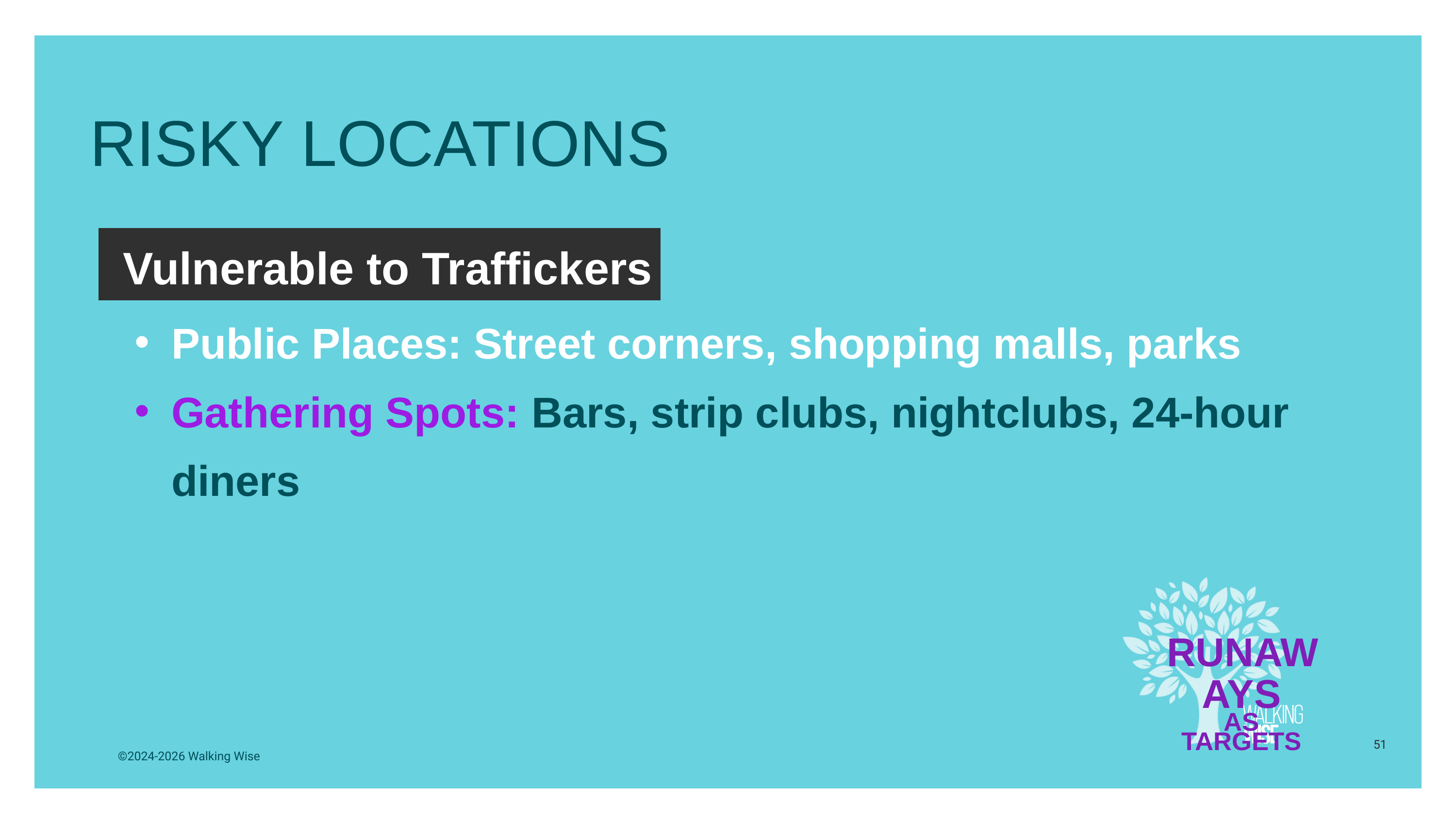

RISKY LOCATIONS

Vulnerable to Traffickers
Public Places: Street corners, shopping malls, parks
Gathering Spots: Bars, strip clubs, nightclubs, 24-hour diners

RUNAWAYS
AS TARGETS

51
©2024-2026 Walking Wise